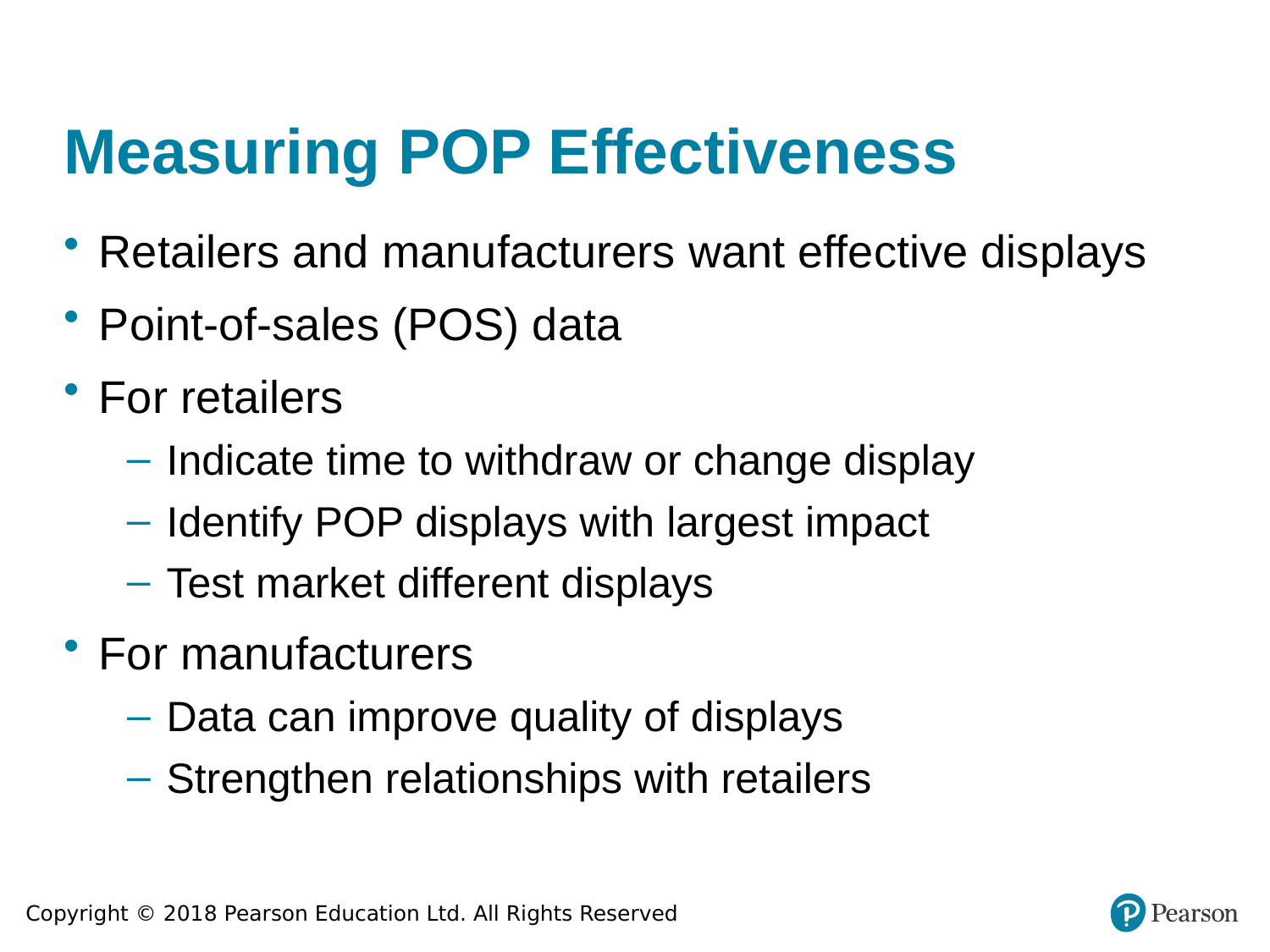

# Measuring POP Effectiveness
Retailers and manufacturers want effective displays
Point-of-sales (POS) data
For retailers
Indicate time to withdraw or change display
Identify POP displays with largest impact
Test market different displays
For manufacturers
Data can improve quality of displays
Strengthen relationships with retailers